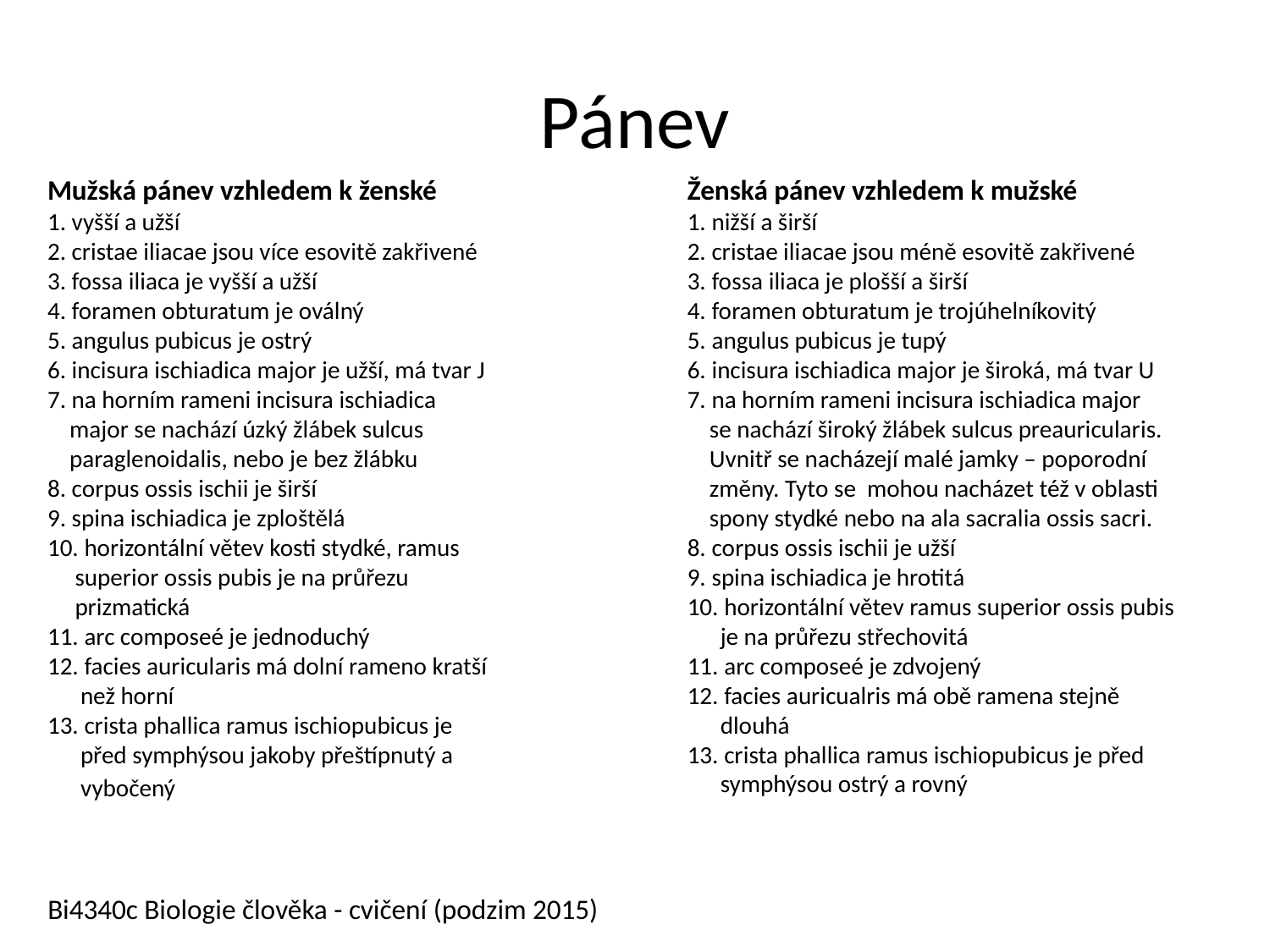

# Pánev
Mužská pánev vzhledem k ženské
1. vyšší a užší
2. cristae iliacae jsou více esovitě zakřivené
3. fossa iliaca je vyšší a užší
4. foramen obturatum je oválný
5. angulus pubicus je ostrý
6. incisura ischiadica major je užší, má tvar J
7. na horním rameni incisura ischiadica
    major se nachází úzký žlábek sulcus
    paraglenoidalis, nebo je bez žlábku
8. corpus ossis ischii je širší
9. spina ischiadica je zploštělá
10. horizontální větev kosti stydké, ramus
     superior ossis pubis je na průřezu
     prizmatická
11. arc composeé je jednoduchý
12. facies auricularis má dolní rameno kratší
      než horní
13. crista phallica ramus ischiopubicus je
      před symphýsou jakoby přeštípnutý a
      vybočený
Ženská pánev vzhledem k mužské
1. nižší a širší
2. cristae iliacae jsou méně esovitě zakřivené
3. fossa iliaca je plošší a širší
4. foramen obturatum je trojúhelníkovitý
5. angulus pubicus je tupý
6. incisura ischiadica major je široká, má tvar U
7. na horním rameni incisura ischiadica major
    se nachází široký žlábek sulcus preauricularis.
    Uvnitř se nacházejí malé jamky – poporodní
    změny. Tyto se  mohou nacházet též v oblasti
    spony stydké nebo na ala sacralia ossis sacri.
8. corpus ossis ischii je užší
9. spina ischiadica je hrotitá
10. horizontální větev ramus superior ossis pubis
      je na průřezu střechovitá
11. arc composeé je zdvojený
12. facies auricualris má obě ramena stejně
      dlouhá
13. crista phallica ramus ischiopubicus je před
      symphýsou ostrý a rovný
Bi4340c Biologie člověka - cvičení (podzim 2015)